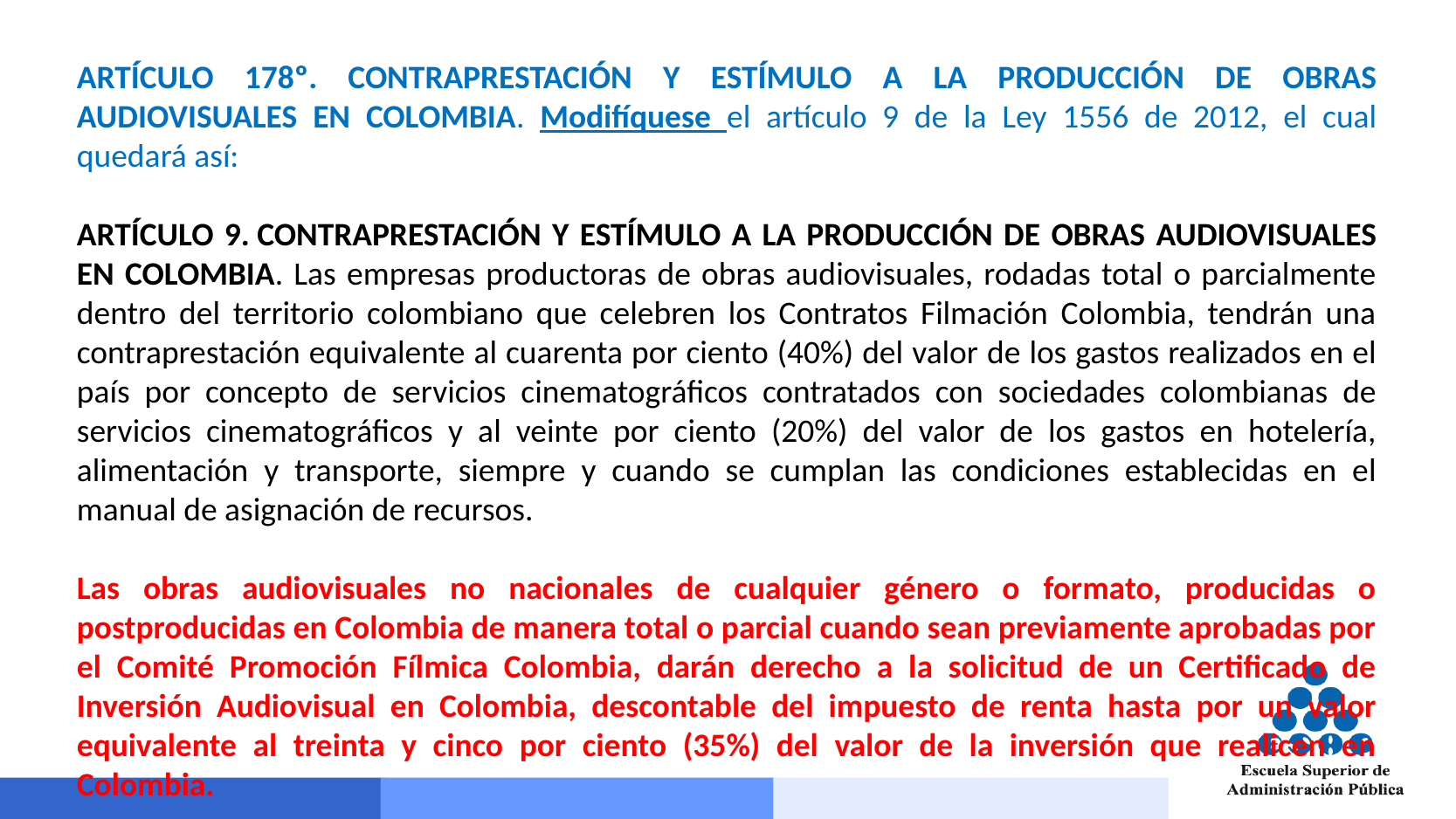

ARTÍCULO 178º. CONTRAPRESTACIÓN Y ESTÍMULO A LA PRODUCCIÓN DE OBRAS AUDIOVISUALES EN COLOMBIA. Modifíquese el artículo 9 de la Ley 1556 de 2012, el cual quedará así:

ARTÍCULO 9. CONTRAPRESTACIÓN Y ESTÍMULO A LA PRODUCCIÓN DE OBRAS AUDIOVISUALES EN COLOMBIA. Las empresas productoras de obras audiovisuales, rodadas total o parcialmente dentro del territorio colombiano que celebren los Contratos Filmación Colombia, tendrán una contraprestación equivalente al cuarenta por ciento (40%) del valor de los gastos realizados en el país por concepto de servicios cinematográficos contratados con sociedades colombianas de servicios cinematográficos y al veinte por ciento (20%) del valor de los gastos en hotelería, alimentación y transporte, siempre y cuando se cumplan las condiciones establecidas en el manual de asignación de recursos.

Las obras audiovisuales no nacionales de cualquier género o formato, producidas o postproducidas en Colombia de manera total o parcial cuando sean previamente aprobadas por el Comité Promoción Fílmica Colombia, darán derecho a la solicitud de un Certificado de Inversión Audiovisual en Colombia, descontable del impuesto de renta hasta por un valor equivalente al treinta y cinco por ciento (35%) del valor de la inversión que realicen en Colombia.